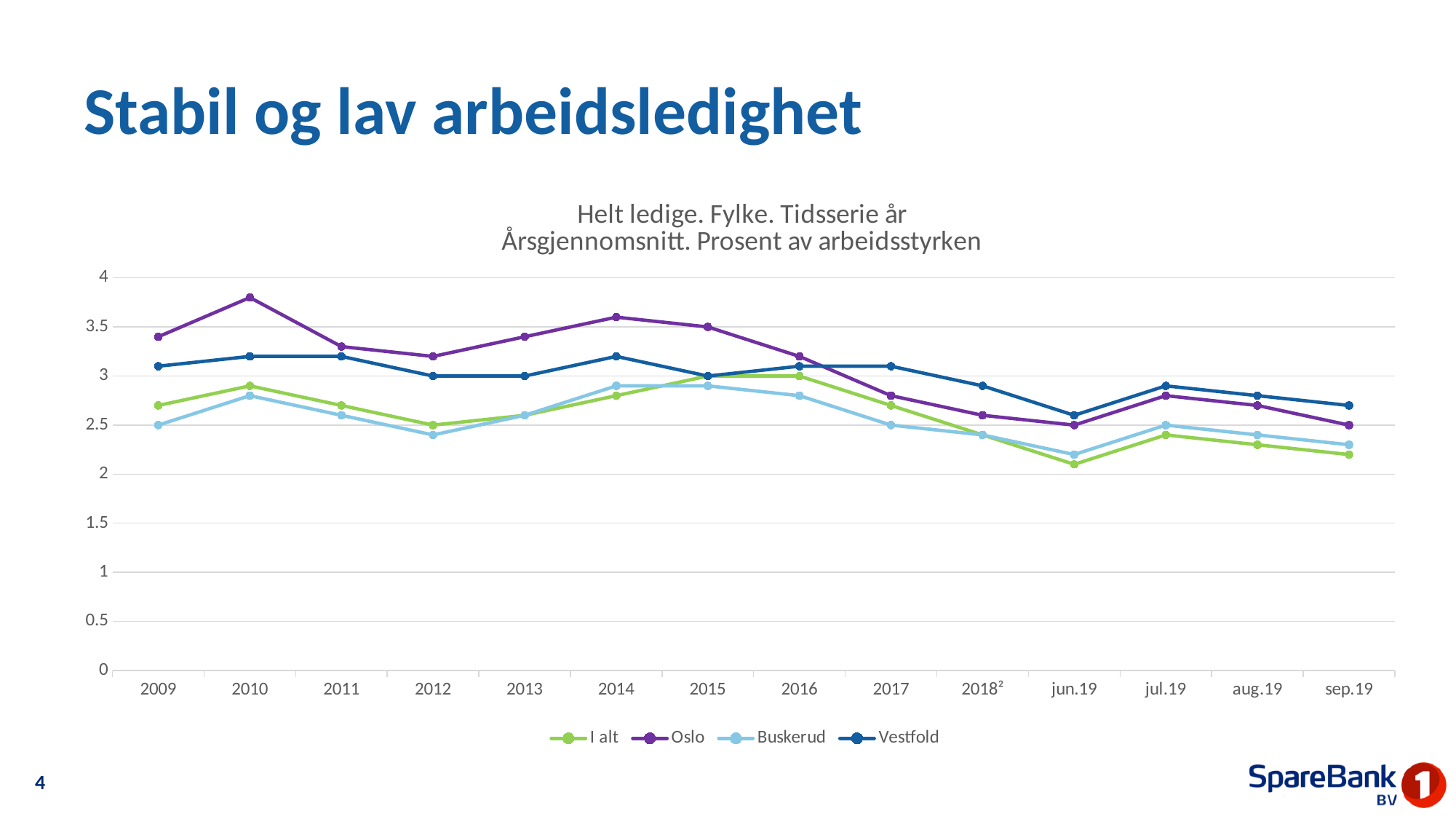

# Stabil og lav arbeidsledighet

### Chart: Helt ledige. Fylke. Tidsserie år
Årsgjennomsnitt. Prosent av arbeidsstyrken

| Category | I alt | Oslo | Buskerud | Vestfold |
|---|---|---|---|---|
| 2009 | 2.7 | 3.4 | 2.5 | 3.1 |
| 2010 | 2.9 | 3.8 | 2.8 | 3.2 |
| 2011 | 2.7 | 3.3 | 2.6 | 3.2 |
| 2012 | 2.5 | 3.2 | 2.4 | 3.0 |
| 2013 | 2.6 | 3.4 | 2.6 | 3.0 |
| 2014 | 2.8 | 3.6 | 2.9 | 3.2 |
| 2015 | 3.0 | 3.5 | 2.9 | 3.0 |
| 2016 | 3.0 | 3.2 | 2.8 | 3.1 |
| 2017 | 2.7 | 2.8 | 2.5 | 3.1 |
| 2018² | 2.4 | 2.6 | 2.4 | 2.9 |
| jun.19 | 2.1 | 2.5 | 2.2 | 2.6 |
| jul.19 | 2.4 | 2.8 | 2.5 | 2.9 |
| aug.19 | 2.3 | 2.7 | 2.4 | 2.8 |
| sep.19 | 2.2 | 2.5 | 2.3 | 2.7 |
4